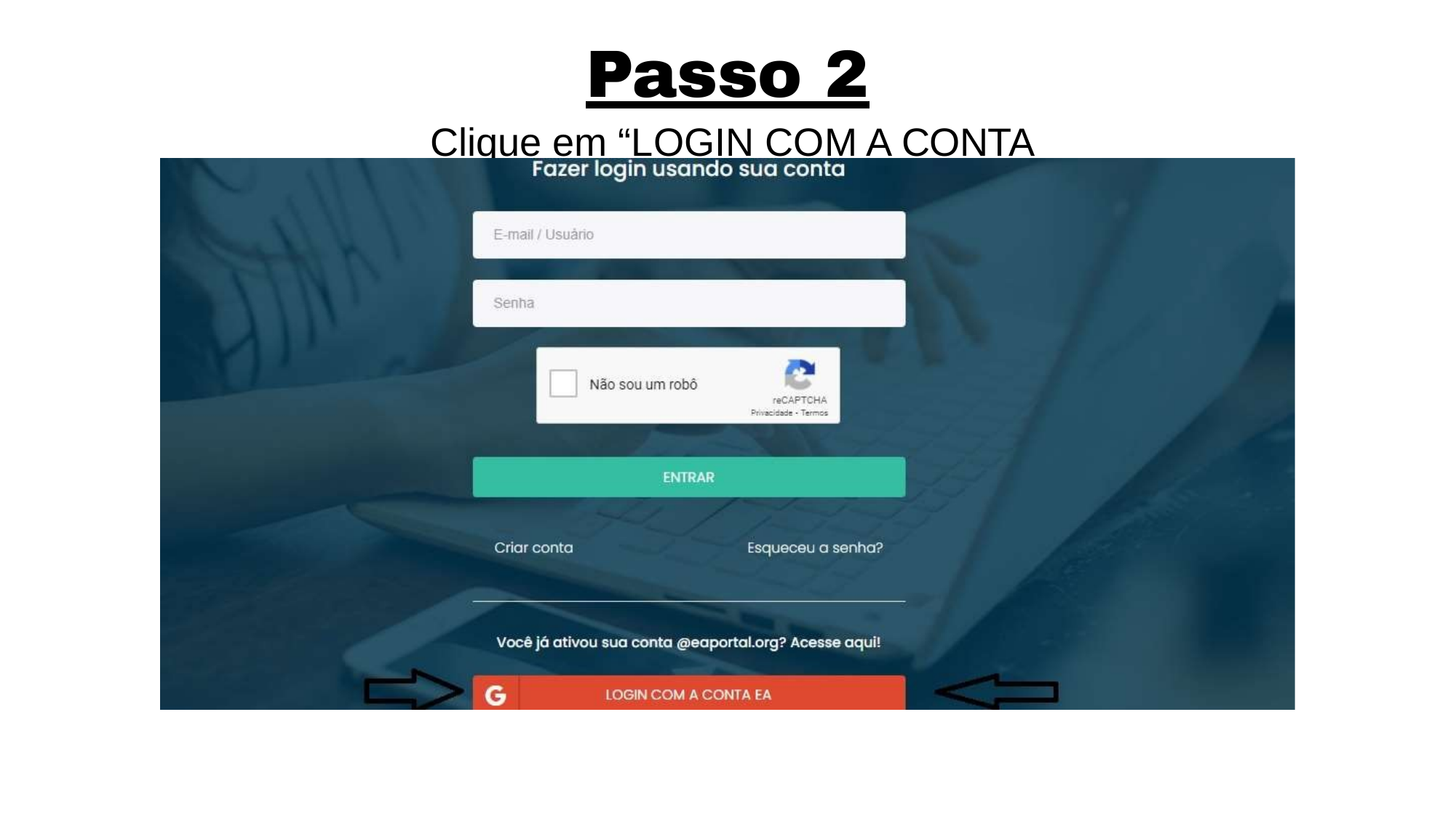

# Passo 2
 Clique em “LOGIN COM A CONTA EA”